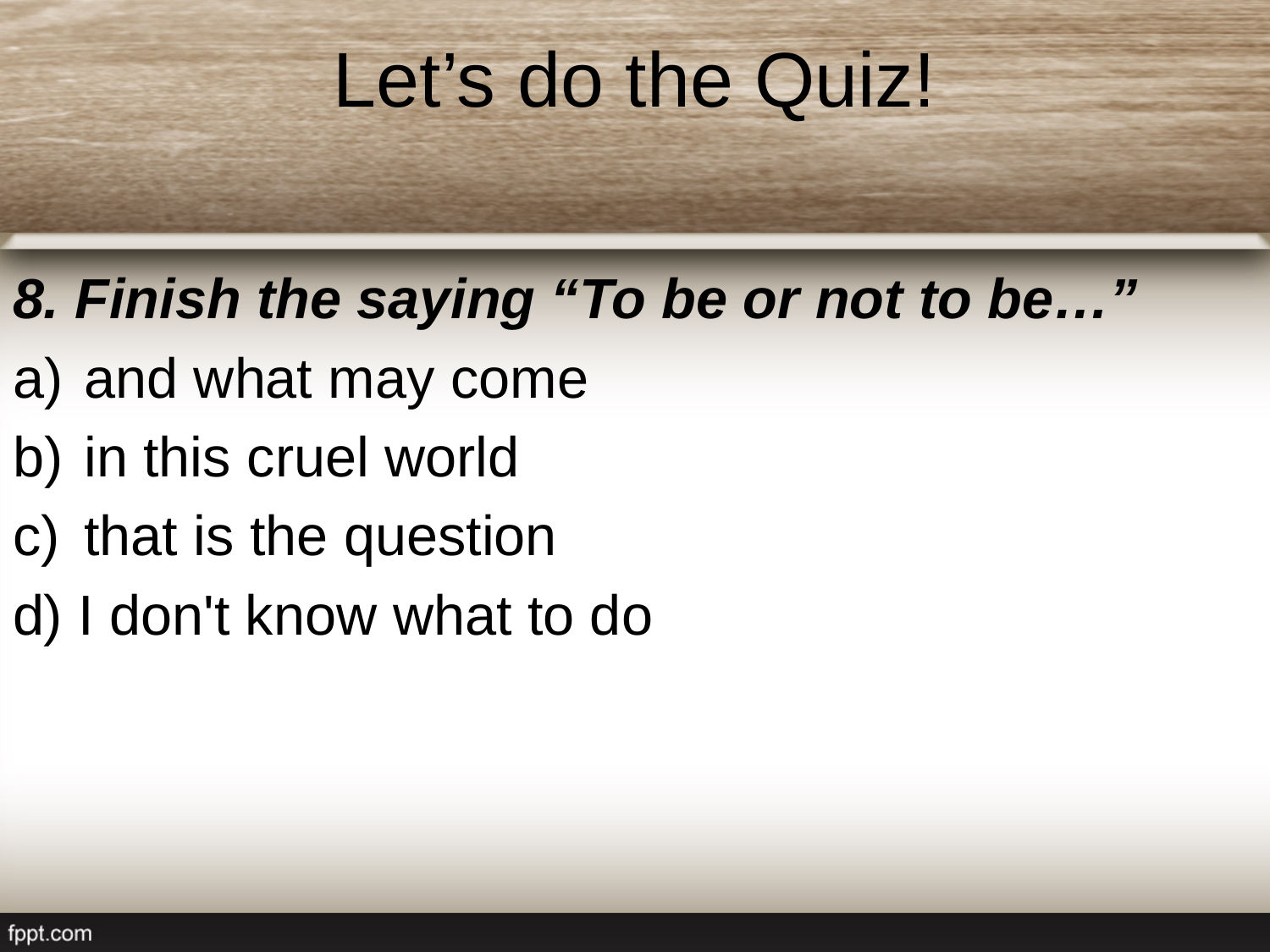

# Let’s do the Quiz!
8. Finish the saying “To be or not to be…”
and what may come
in this cruel world
that is the question
d) I don't know what to do